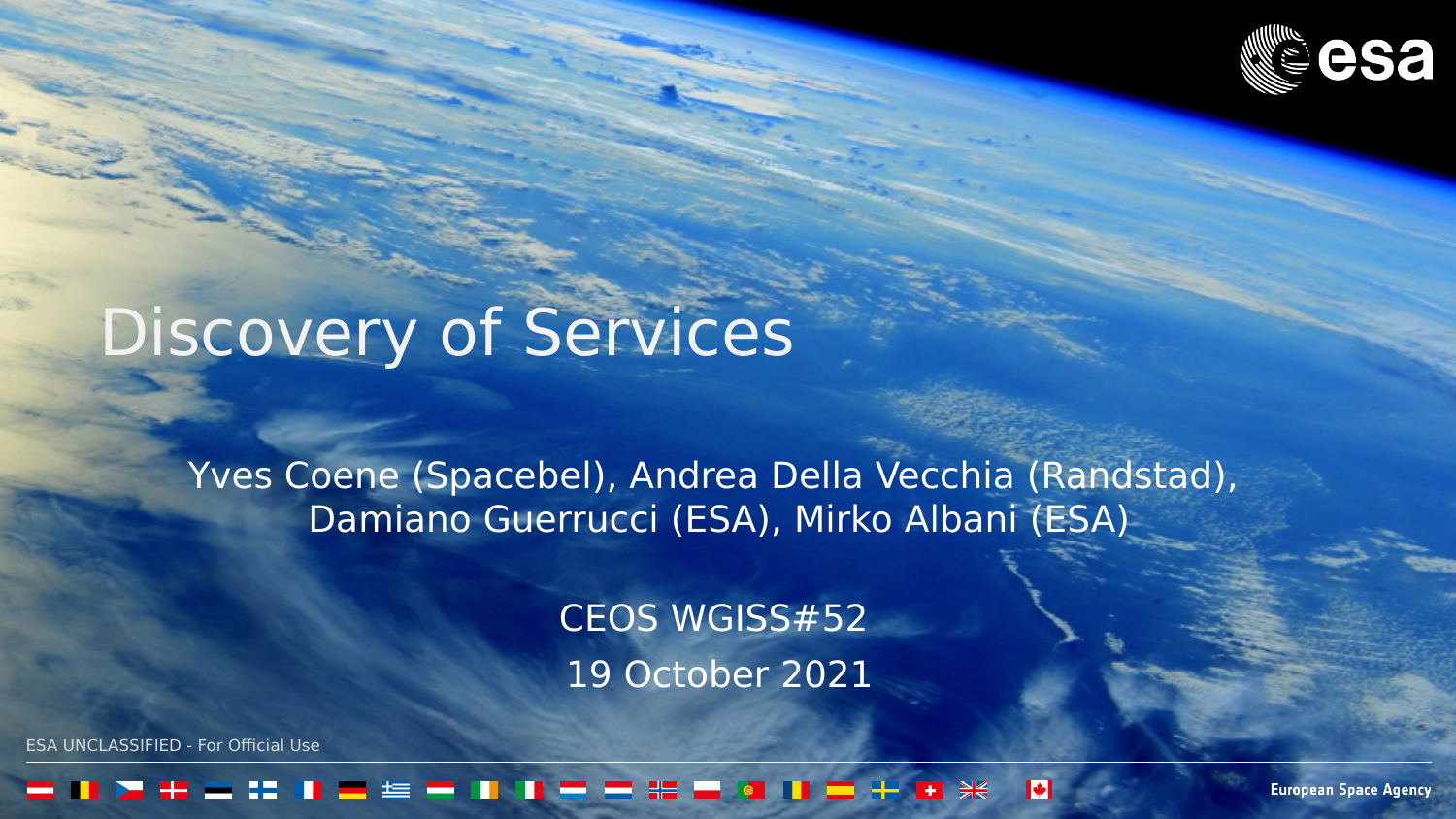

Discovery of Services
Yves Coene (Spacebel), Andrea Della Vecchia (Randstad),
Damiano Guerrucci (ESA), Mirko Albani (ESA)

CEOS WGISS#52
19 October 2021